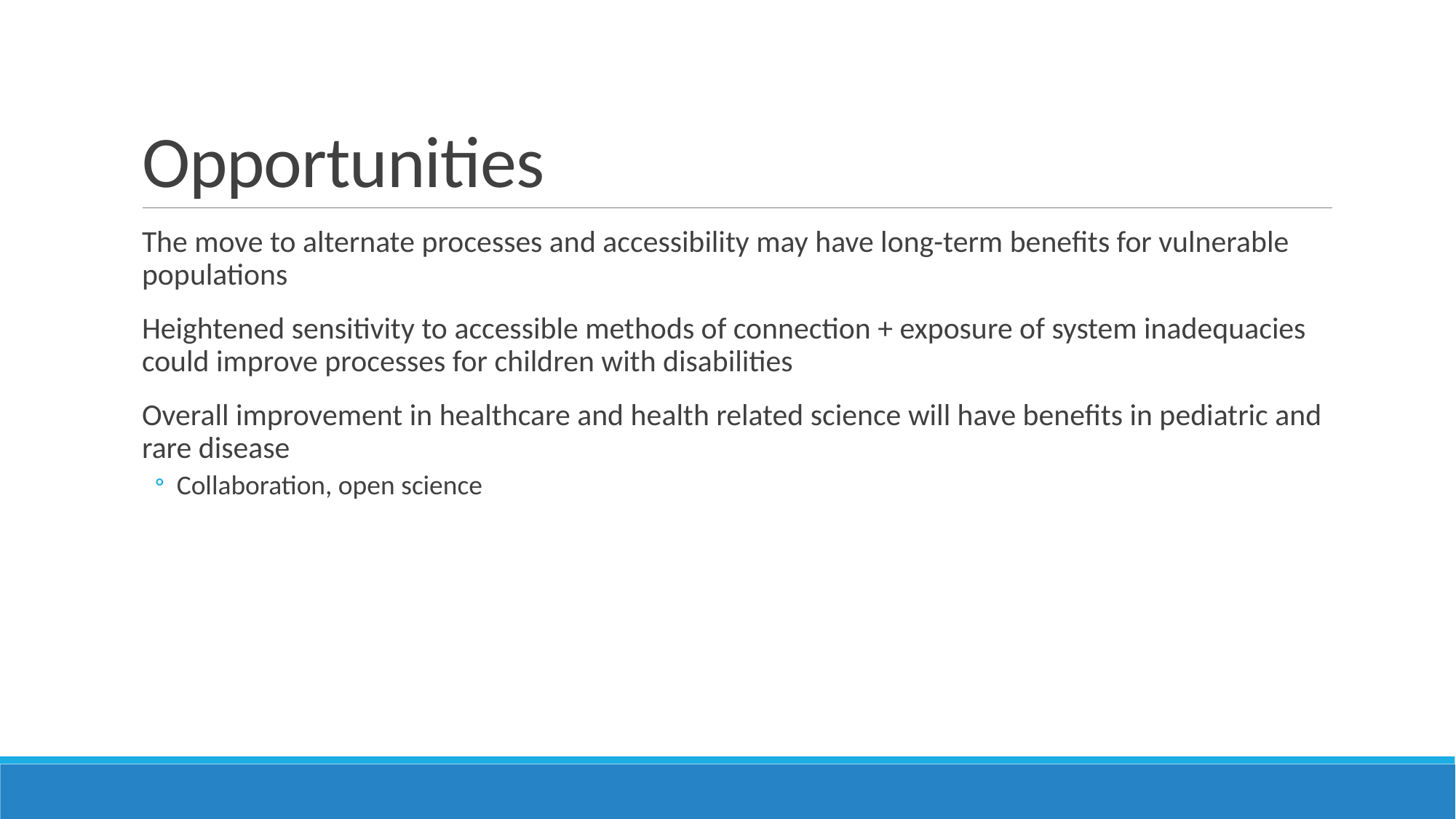

# Opportunities
The move to alternate processes and accessibility may have long-term benefits for vulnerable populations
Heightened sensitivity to accessible methods of connection + exposure of system inadequacies could improve processes for children with disabilities
Overall improvement in healthcare and health related science will have benefits in pediatric and rare disease
Collaboration, open science